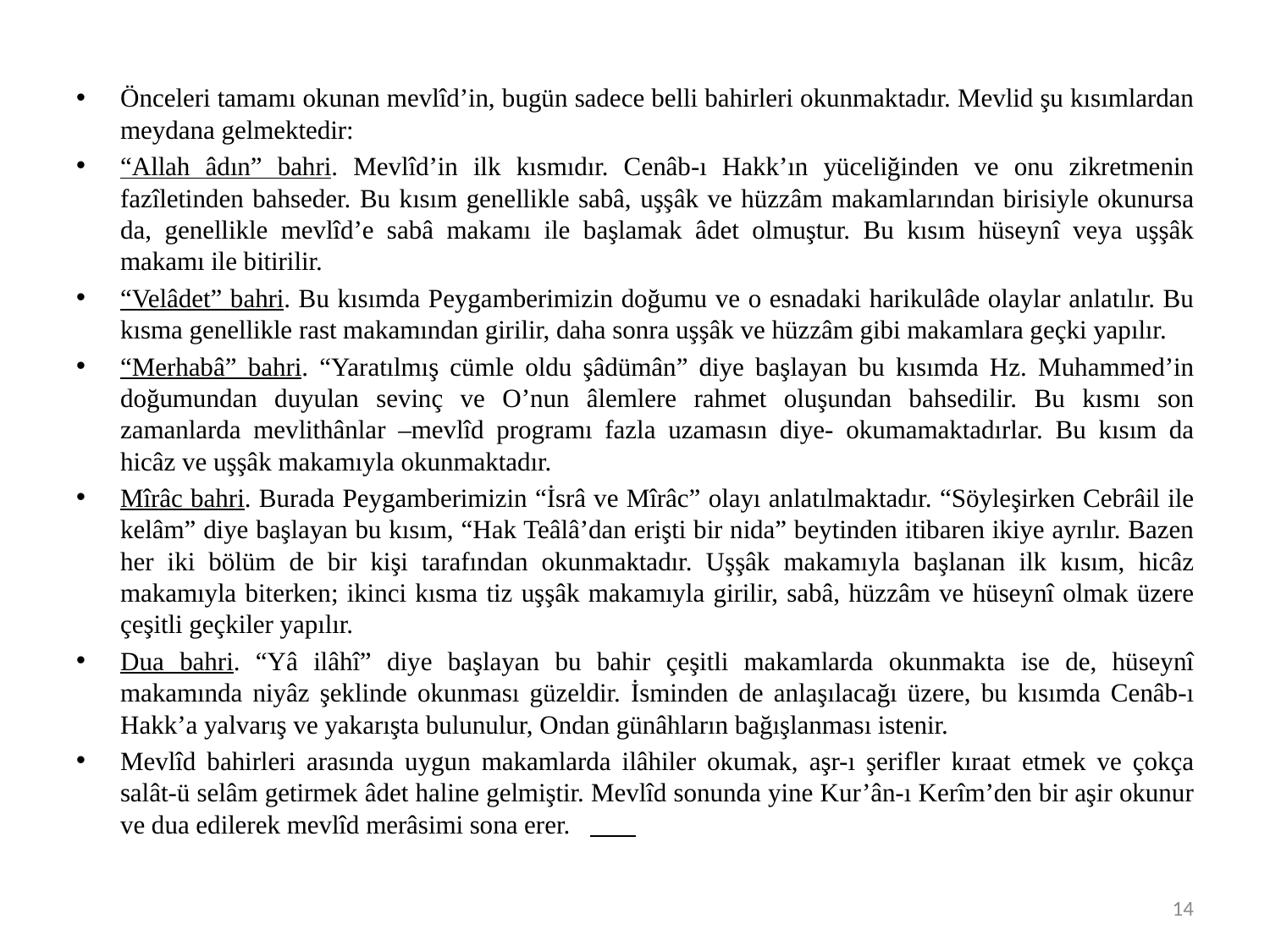

#

Önceleri tamamı okunan mevlîd’in, bugün sadece belli bahirleri okunmaktadır. Mevlid şu kısımlardan meydana gelmektedir:
“Allah âdın” bahri. Mevlîd’in ilk kısmıdır. Cenâb-ı Hakk’ın yüceliğinden ve onu zikretmenin fazîletinden bahseder. Bu kısım genellikle sabâ, uşşâk ve hüzzâm makamlarından birisiyle okunursa da, genellikle mevlîd’e sabâ makamı ile başlamak âdet olmuştur. Bu kısım hüseynî veya uşşâk makamı ile bitirilir.
“Velâdet” bahri. Bu kısımda Peygamberimizin doğumu ve o esnadaki harikulâde olaylar anlatılır. Bu kısma genellikle rast makamından girilir, daha sonra uşşâk ve hüzzâm gibi makamlara geçki yapılır.
“Merhabâ” bahri. “Yaratılmış cümle oldu şâdümân” diye başlayan bu kısımda Hz. Muhammed’in doğumundan duyulan sevinç ve O’nun âlemlere rahmet oluşundan bahsedilir. Bu kısmı son zamanlarda mevlithânlar –mevlîd programı fazla uzamasın diye- okumamaktadırlar. Bu kısım da hicâz ve uşşâk makamıyla okunmaktadır.
Mîrâc bahri. Burada Peygamberimizin “İsrâ ve Mîrâc” olayı anlatılmaktadır. “Söyleşirken Cebrâil ile kelâm” diye başlayan bu kısım, “Hak Teâlâ’dan erişti bir nida” beytinden itibaren ikiye ayrılır. Bazen her iki bölüm de bir kişi tarafından okunmaktadır. Uşşâk makamıyla başlanan ilk kısım, hicâz makamıyla biterken; ikinci kısma tiz uşşâk makamıyla girilir, sabâ, hüzzâm ve hüseynî olmak üzere çeşitli geçkiler yapılır.
Dua bahri. “Yâ ilâhî” diye başlayan bu bahir çeşitli makamlarda okunmakta ise de, hüseynî makamında niyâz şeklinde okunması güzeldir. İsminden de anlaşılacağı üzere, bu kısımda Cenâb-ı Hakk’a yalvarış ve yakarışta bulunulur, Ondan günâhların bağışlanması istenir.
Mevlîd bahirleri arasında uygun makamlarda ilâhiler okumak, aşr-ı şerifler kıraat etmek ve çokça salât-ü selâm getirmek âdet haline gelmiştir. Mevlîd sonunda yine Kur’ân-ı Kerîm’den bir aşir okunur ve dua edilerek mevlîd merâsimi sona erer.

14